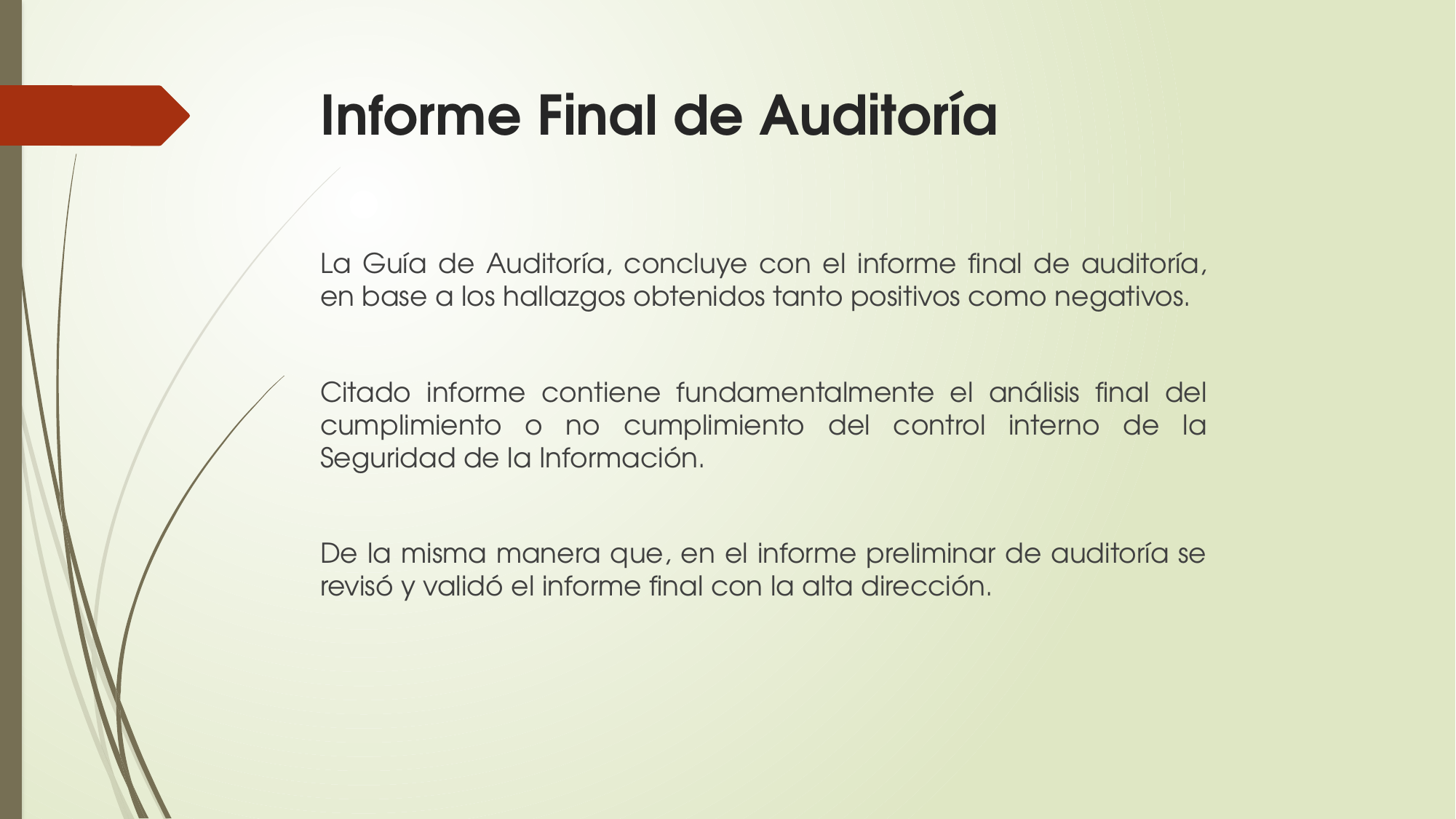

# Informe Final de Auditoría
La Guía de Auditoría, concluye con el informe final de auditoría, en base a los hallazgos obtenidos tanto positivos como negativos.

Citado informe contiene fundamentalmente el análisis final del cumplimiento o no cumplimiento del control interno de la Seguridad de la Información.

De la misma manera que, en el informe preliminar de auditoría se revisó y validó el informe final con la alta dirección.